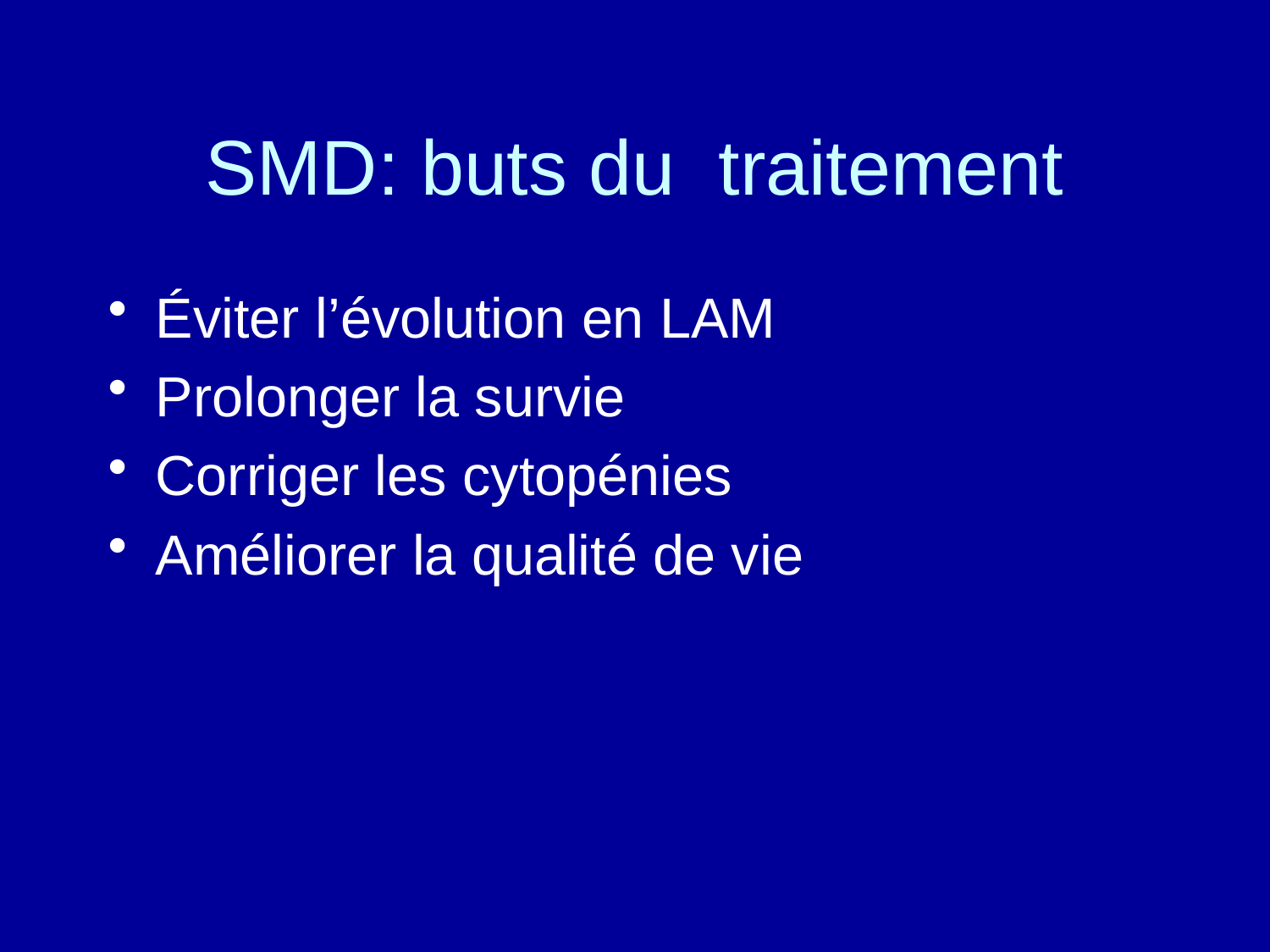

# SMD: buts du  traitement
Éviter l’évolution en LAM
Prolonger la survie
Corriger les cytopénies
Améliorer la qualité de vie